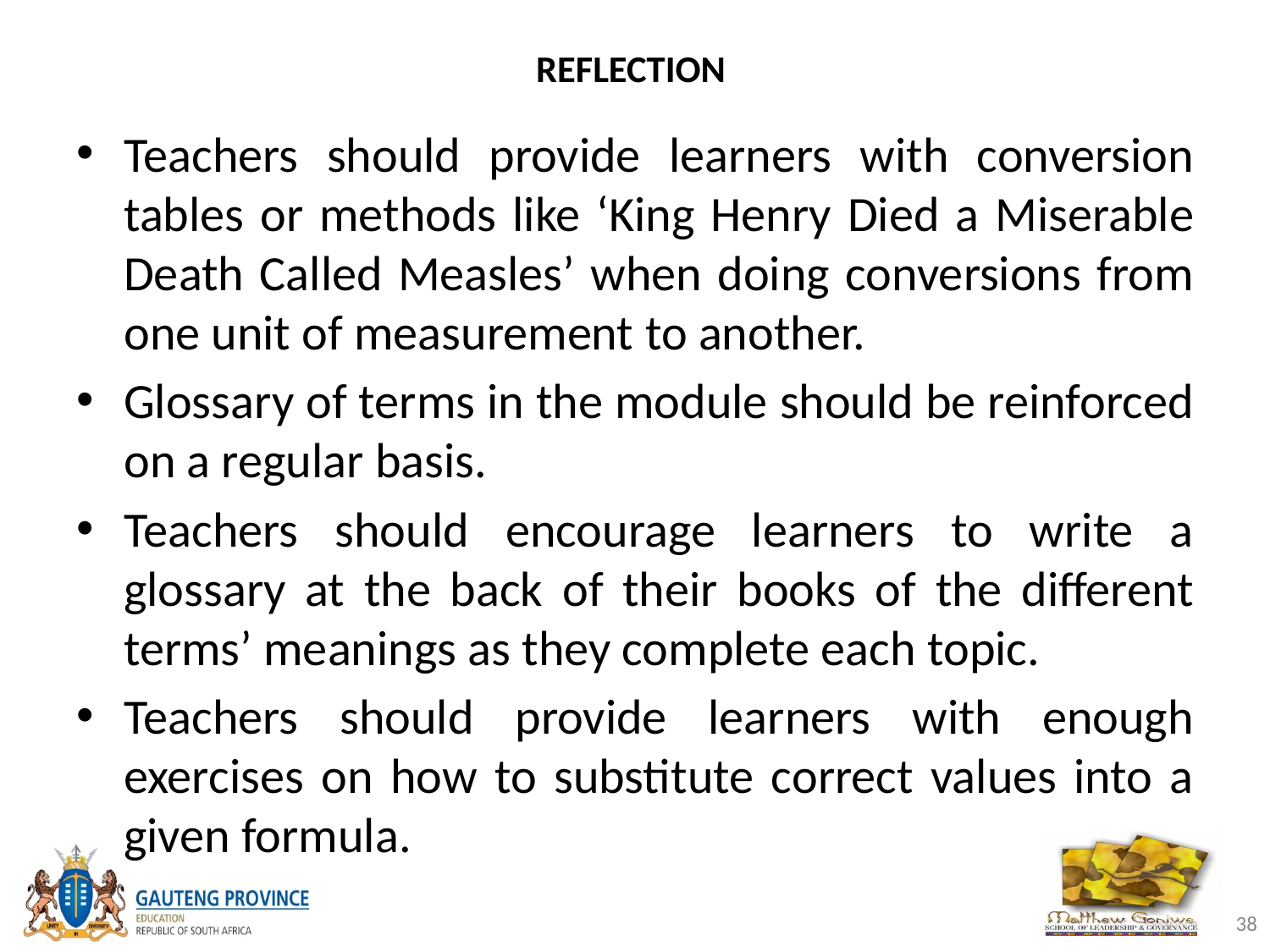

# REFLECTION
Teachers should provide learners with conversion tables or methods like ‘King Henry Died a Miserable Death Called Measles’ when doing conversions from one unit of measurement to another.
Glossary of terms in the module should be reinforced on a regular basis.
Teachers should encourage learners to write a glossary at the back of their books of the different terms’ meanings as they complete each topic.
Teachers should provide learners with enough exercises on how to substitute correct values into a given formula.
38